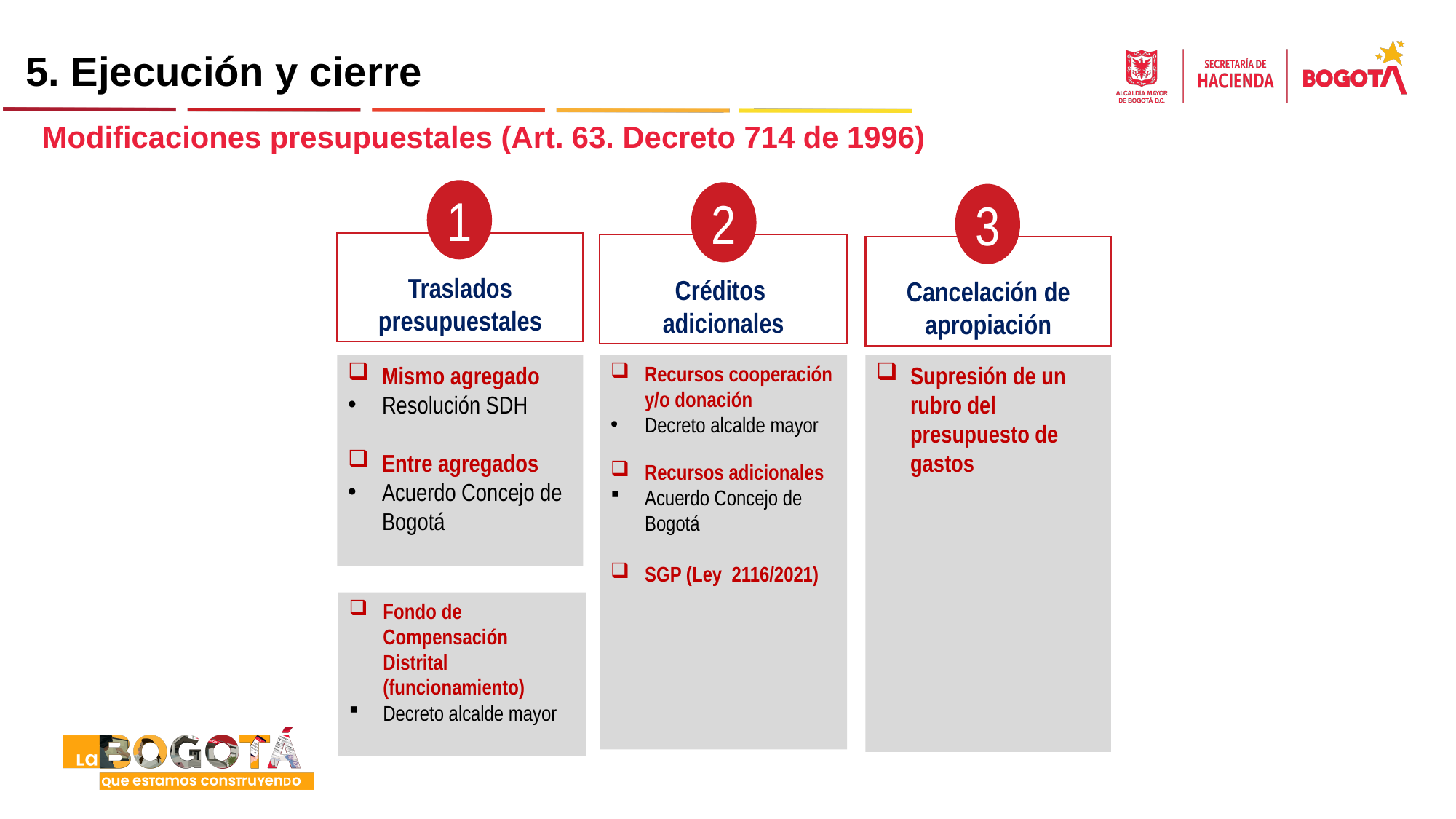

5. Ejecución y cierre
Modificaciones presupuestales (Art. 63. Decreto 714 de 1996)

1
2
3

Traslados presupuestales

Créditos
adicionales

Cancelación de apropiación
Mismo agregado
Resolución SDH

Entre agregados
Acuerdo Concejo de Bogotá

Recursos cooperación y/o donación
Decreto alcalde mayor

Recursos adicionales
Acuerdo Concejo de Bogotá

SGP (Ley  2116/2021)

Supresión de un rubro del presupuesto de gastos

Fondo de Compensación Distrital (funcionamiento)
Decreto alcalde mayor